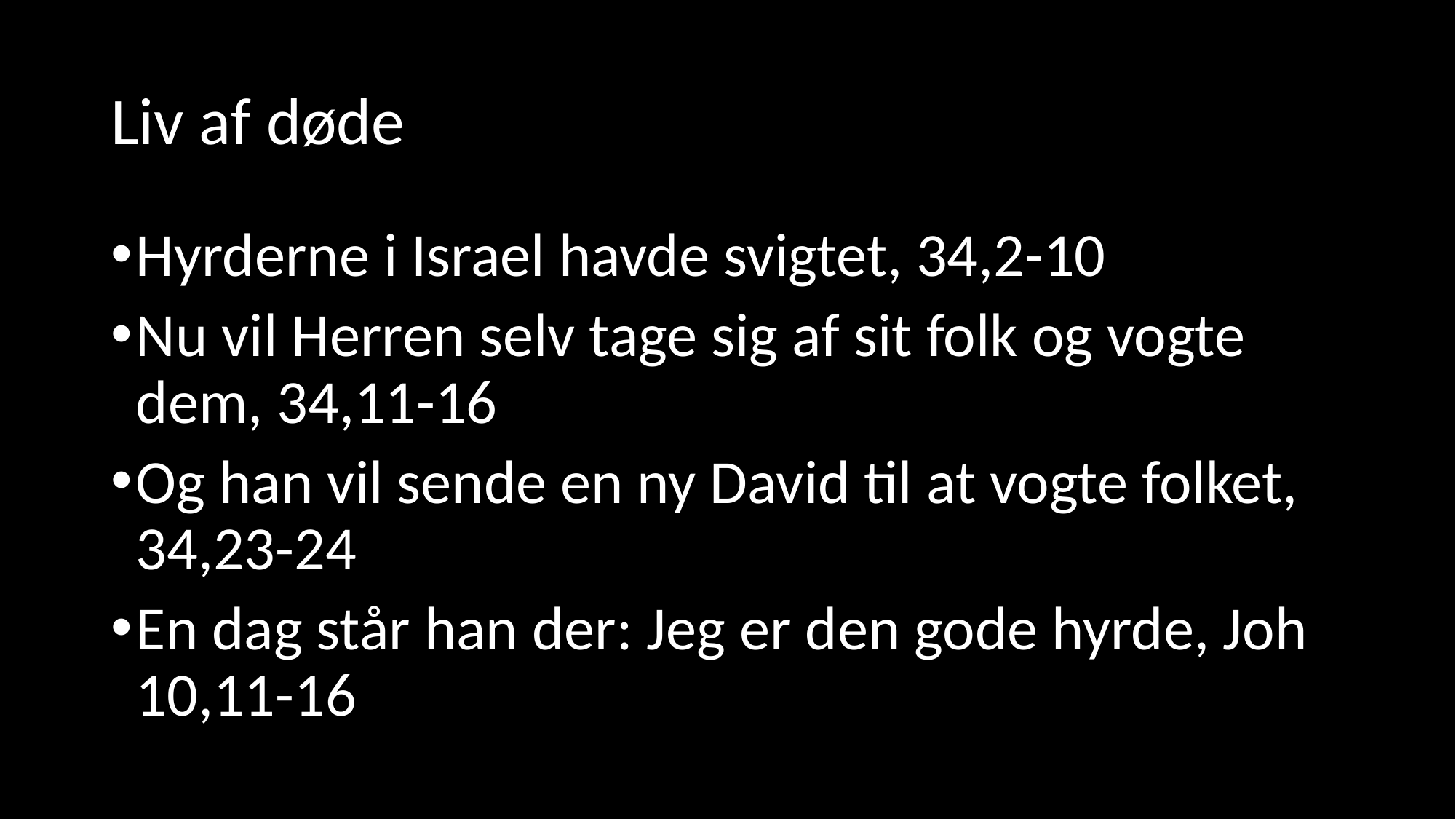

# Liv af døde
Hyrderne i Israel havde svigtet, 34,2-10
Nu vil Herren selv tage sig af sit folk og vogte dem, 34,11-16
Og han vil sende en ny David til at vogte folket, 34,23-24
En dag står han der: Jeg er den gode hyrde, Joh 10,11-16